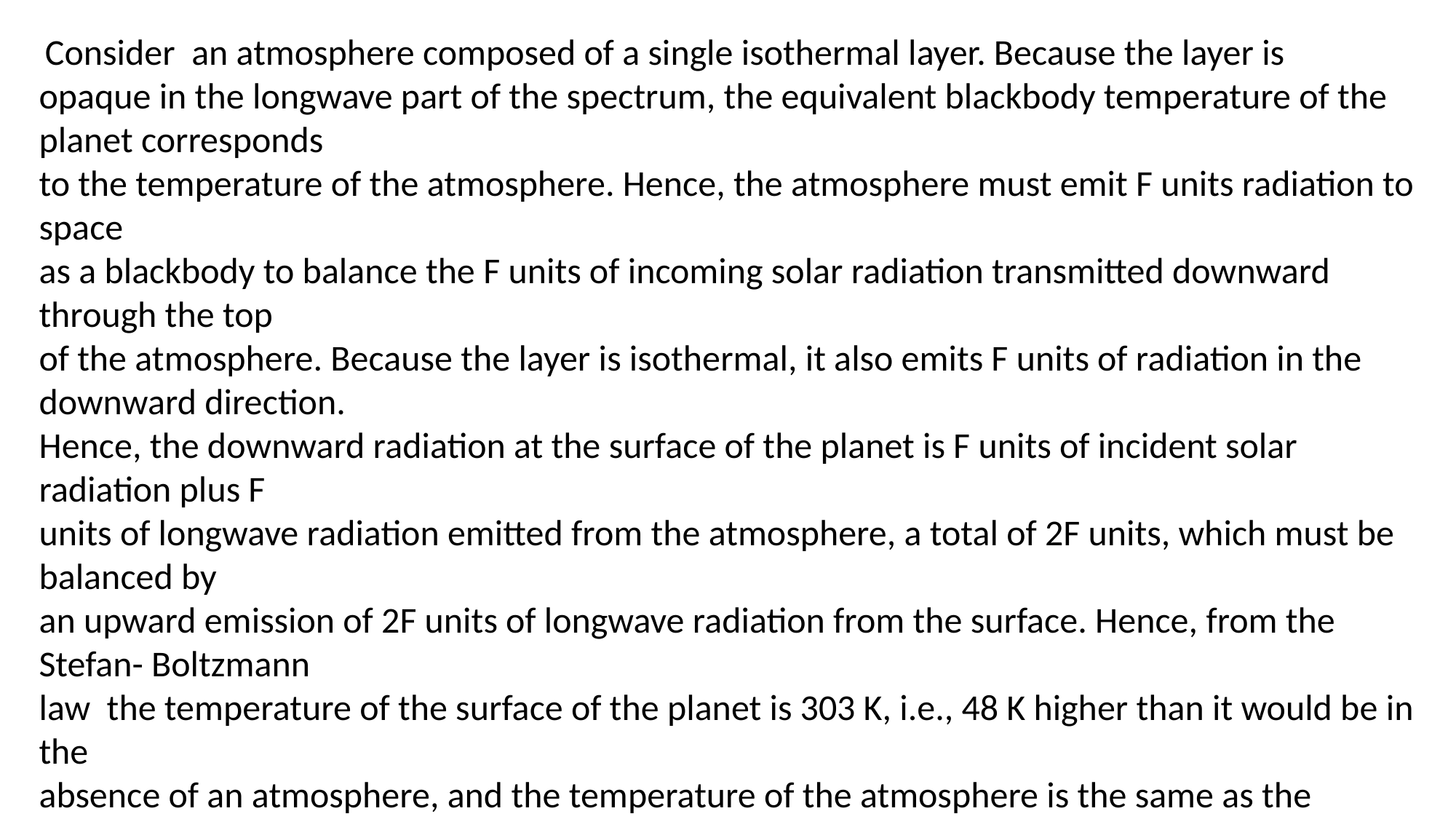

Consider  an atmosphere composed of a single isothermal layer. Because the layer is
opaque in the longwave part of the spectrum, the equivalent blackbody temperature of the planet corresponds
to the temperature of the atmosphere. Hence, the atmosphere must emit F units radiation to space
as a blackbody to balance the F units of incoming solar radiation transmitted downward through the top
of the atmosphere. Because the layer is isothermal, it also emits F units of radiation in the downward direction.
Hence, the downward radiation at the surface of the planet is F units of incident solar radiation plus F
units of longwave radiation emitted from the atmosphere, a total of 2F units, which must be balanced by
an upward emission of 2F units of longwave radiation from the surface. Hence, from the Stefan- Boltzmann
law  the temperature of the surface of the planet is 303 K, i.e., 48 K higher than it would be in the
absence of an atmosphere, and the temperature of the atmosphere is the same as the temperature of the surface
of the planet .